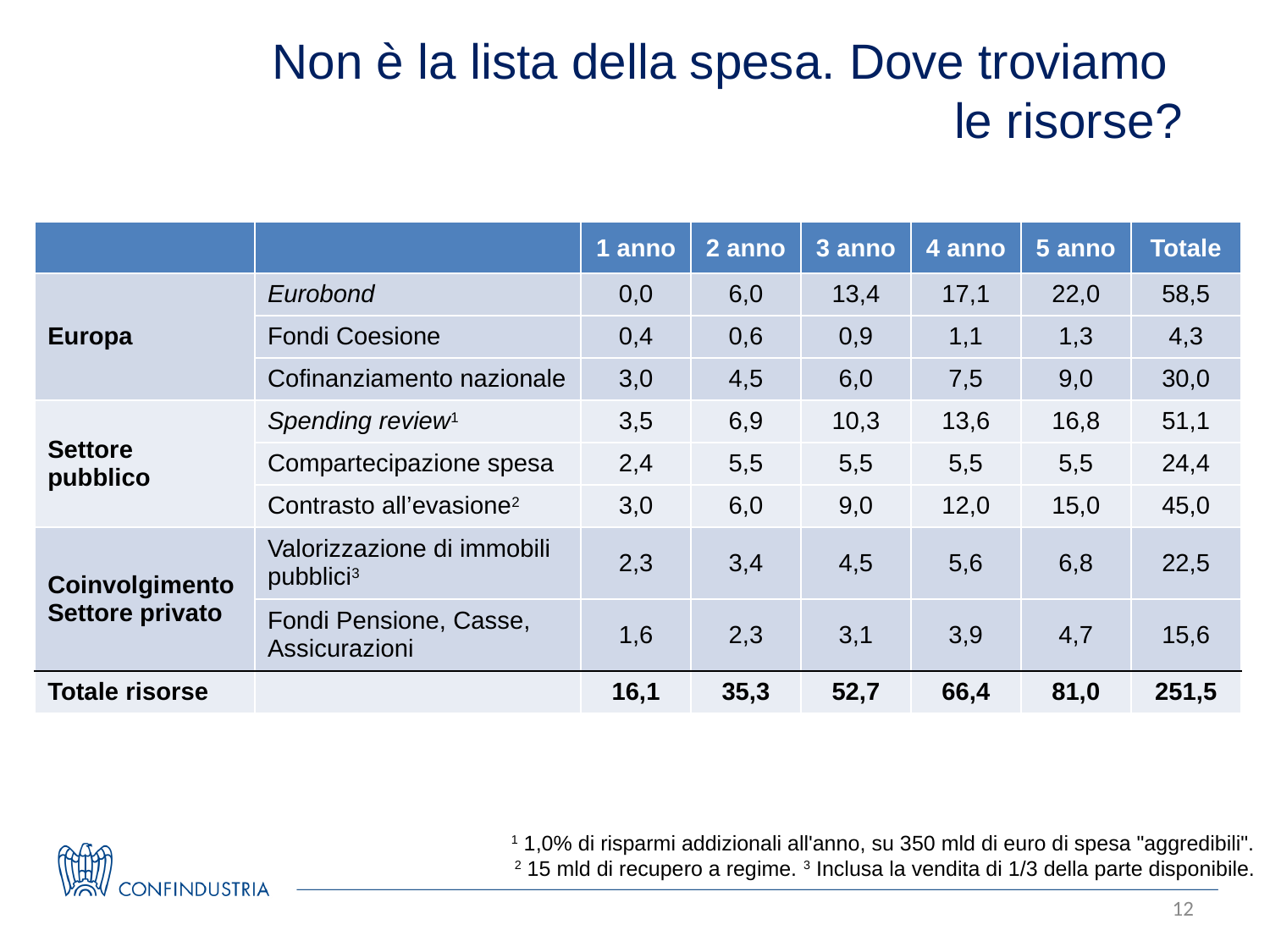

Non è la lista della spesa. Dove troviamo
le risorse?
|  |  | 1 anno | 2 anno | 3 anno | 4 anno | 5 anno | Totale |
| --- | --- | --- | --- | --- | --- | --- | --- |
| Europa | Eurobond | 0,0 | 6,0 | 13,4 | 17,1 | 22,0 | 58,5 |
|  | Fondi Coesione | 0,4 | 0,6 | 0,9 | 1,1 | 1,3 | 4,3 |
|  | Cofinanziamento nazionale | 3,0 | 4,5 | 6,0 | 7,5 | 9,0 | 30,0 |
| Settore pubblico | Spending review1 | 3,5 | 6,9 | 10,3 | 13,6 | 16,8 | 51,1 |
|  | Compartecipazione spesa | 2,4 | 5,5 | 5,5 | 5,5 | 5,5 | 24,4 |
|  | Contrasto all’evasione2 | 3,0 | 6,0 | 9,0 | 12,0 | 15,0 | 45,0 |
| Coinvolgimento Settore privato | Valorizzazione di immobili pubblici3 | 2,3 | 3,4 | 4,5 | 5,6 | 6,8 | 22,5 |
|  | Fondi Pensione, Casse, Assicurazioni | 1,6 | 2,3 | 3,1 | 3,9 | 4,7 | 15,6 |
| Totale risorse |  | 16,1 | 35,3 | 52,7 | 66,4 | 81,0 | 251,5 |
1 1,0% di risparmi addizionali all'anno, su 350 mld di euro di spesa "aggredibili".
 2 15 mld di recupero a regime. 3 Inclusa la vendita di 1/3 della parte disponibile.
12